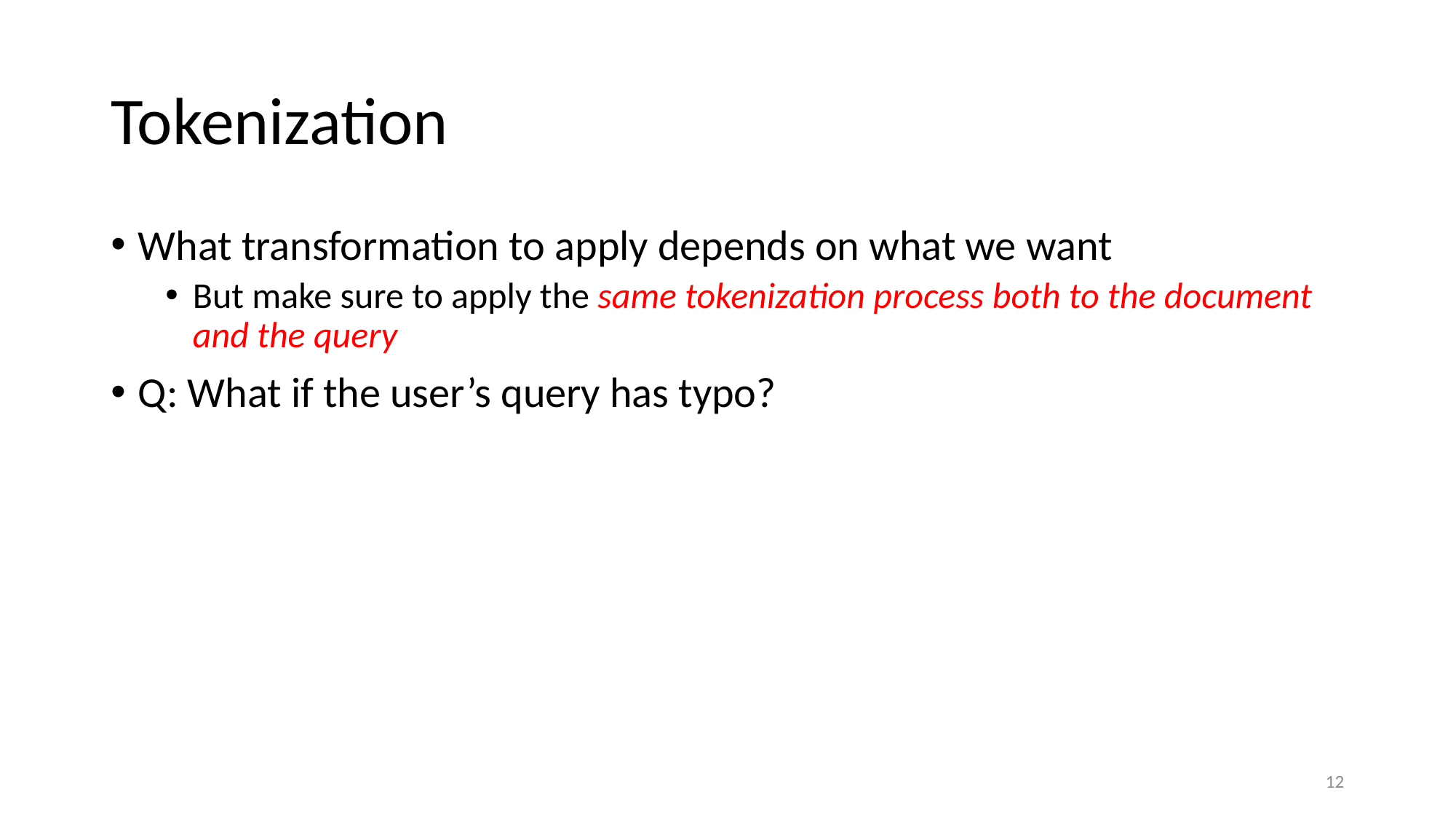

# Tokenization
What transformation to apply depends on what we want
But make sure to apply the same tokenization process both to the document and the query
Q: What if the user’s query has typo?

12